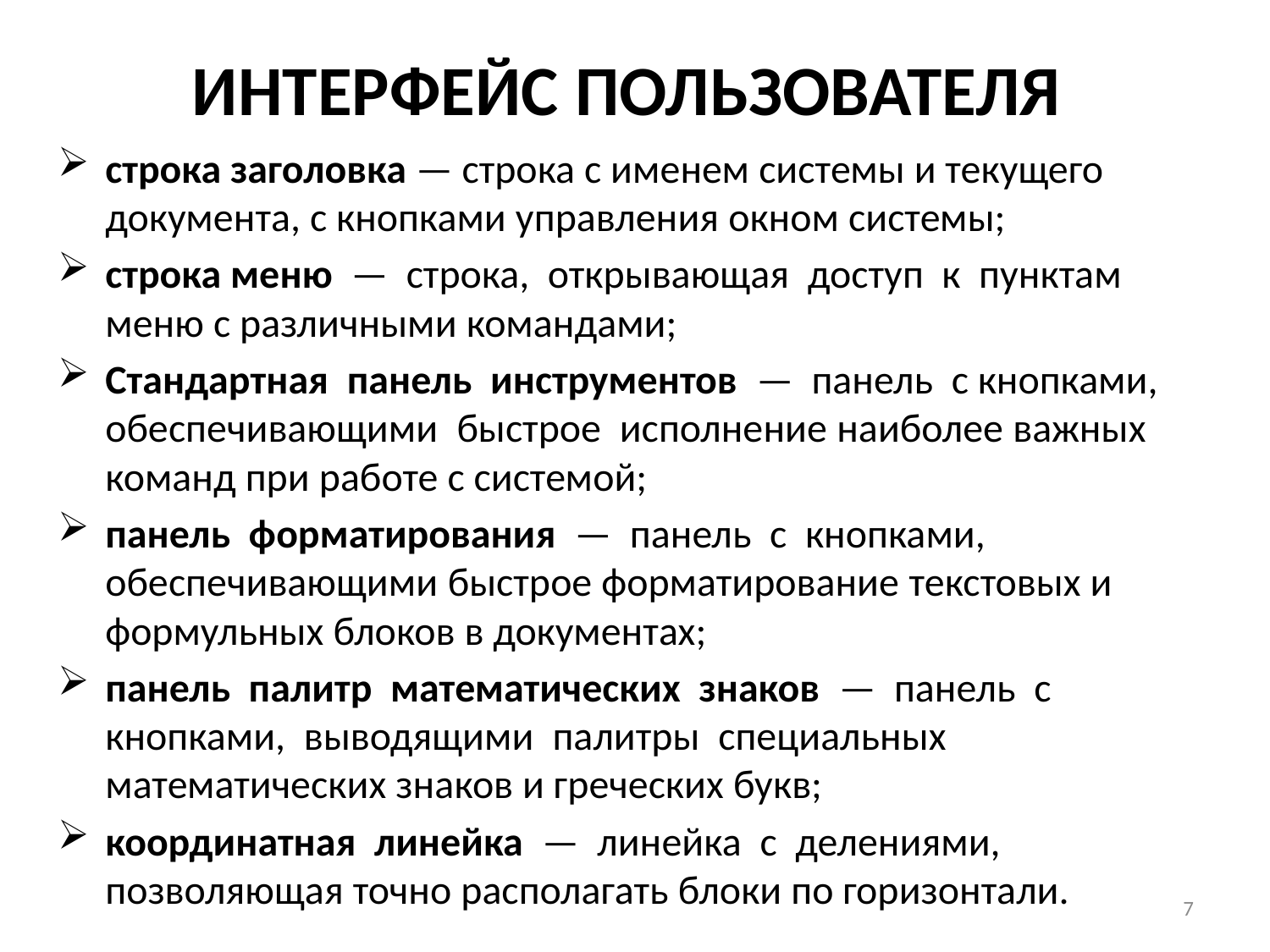

# ИНТЕРФЕЙС ПОЛЬЗОВАТЕЛЯ
строка заголовка — строка с именем системы и текущего документа, с кнопками управления окном системы;
строка меню  —  строка,  открывающая  доступ  к  пунктам меню с различными командами;
Стандартная  панель  инструментов  —  панель  с кнопками,  обеспечивающими  быстрое  исполнение наиболее важных команд при работе с системой;
панель  форматирования  —  панель  с  кнопками, обеспечивающими быстрое форматирование текстовых и формульных блоков в документах;
панель  палитр  математических  знаков  —  панель  с кнопками,  выводящими  палитры  специальных математических знаков и греческих букв;
координатная  линейка  —  линейка  с  делениями, позволяющая точно располагать блоки по горизонтали.
7